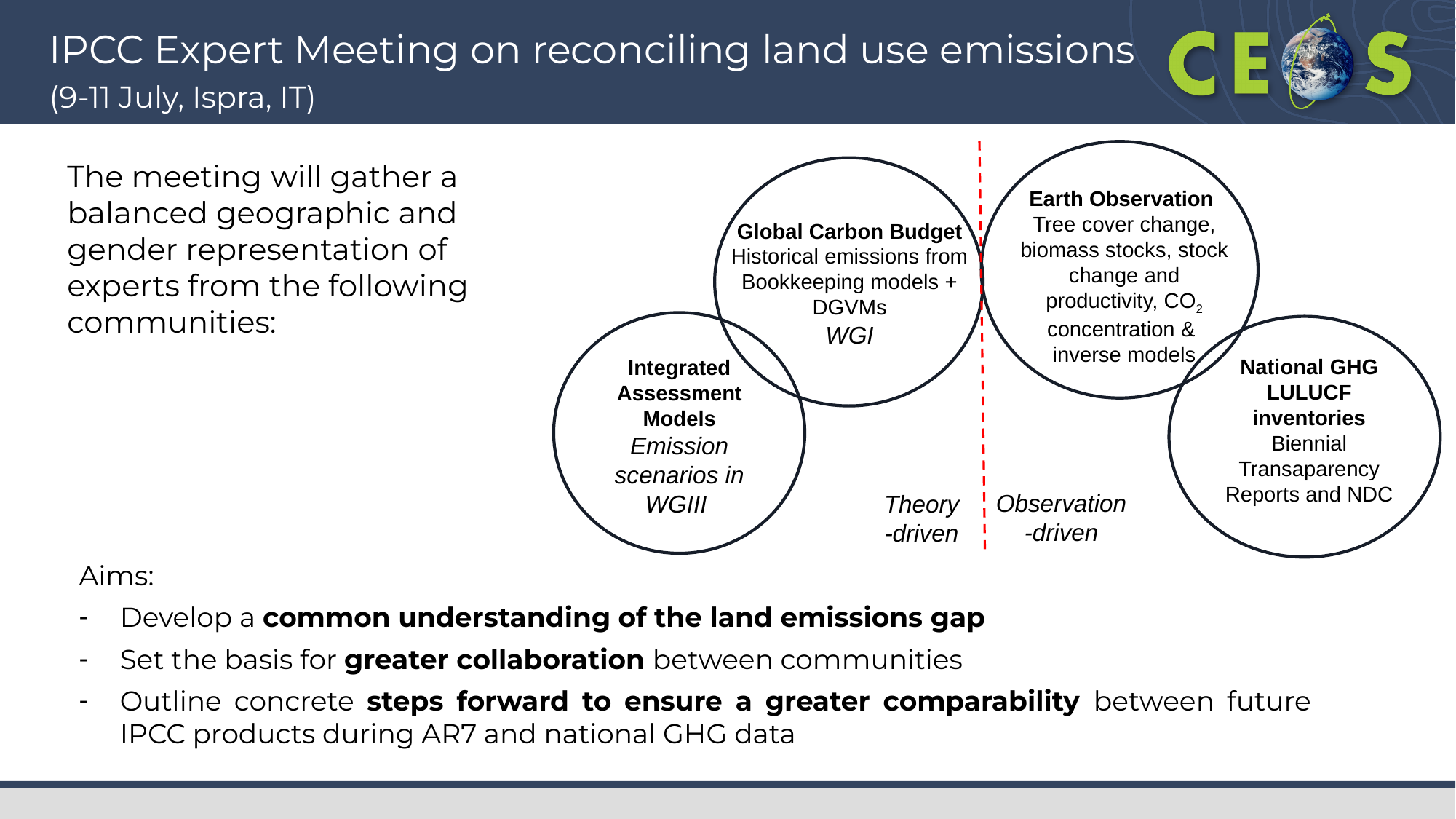

IPCC Expert Meeting on reconciling land use emissions
(9-11 July, Ispra, IT)

Earth Observation
Tree cover change,
biomass stocks, stock change and productivity, CO2 concentration &
inverse models
The meeting will gather a balanced geographic and gender representation of experts from the following communities:

Global Carbon Budget
Historical emissions from Bookkeeping models +
DGVMs
WGI

National GHG LULUCF inventories
Biennial Transaparency Reports and NDC
Integrated Assessment Models
Emission scenarios in WGIII
Observation-driven
Theory
-driven
Aims:
Develop a common understanding of the land emissions gap
Set the basis for greater collaboration between communities
Outline concrete steps forward to ensure a greater comparability between future IPCC products during AR7 and national GHG data